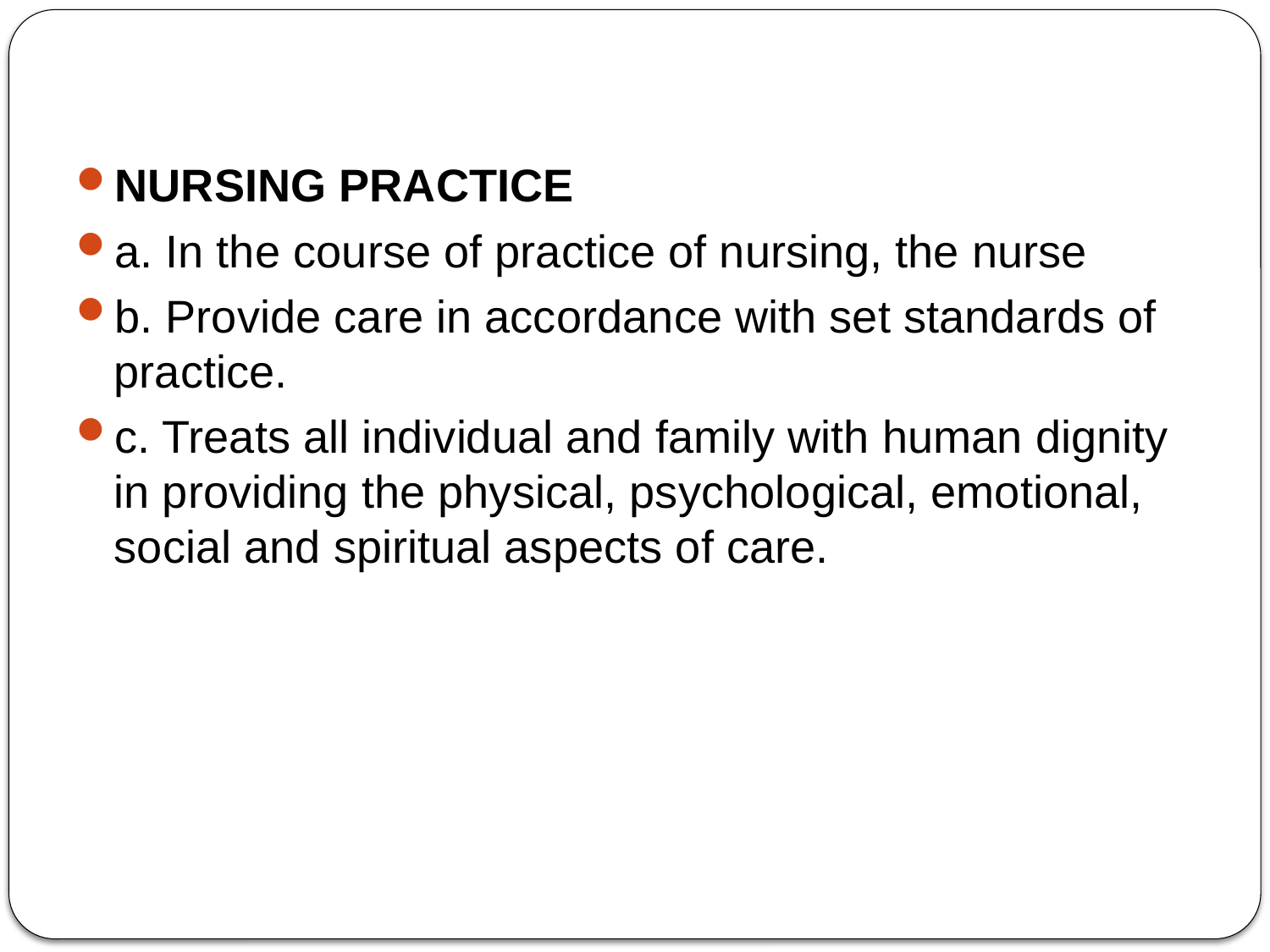

NURSING PRACTICE
a. In the course of practice of nursing, the nurse
b. Provide care in accordance with set standards of practice.
c. Treats all individual and family with human dignity in providing the physical, psychological, emotional, social and spiritual aspects of care.